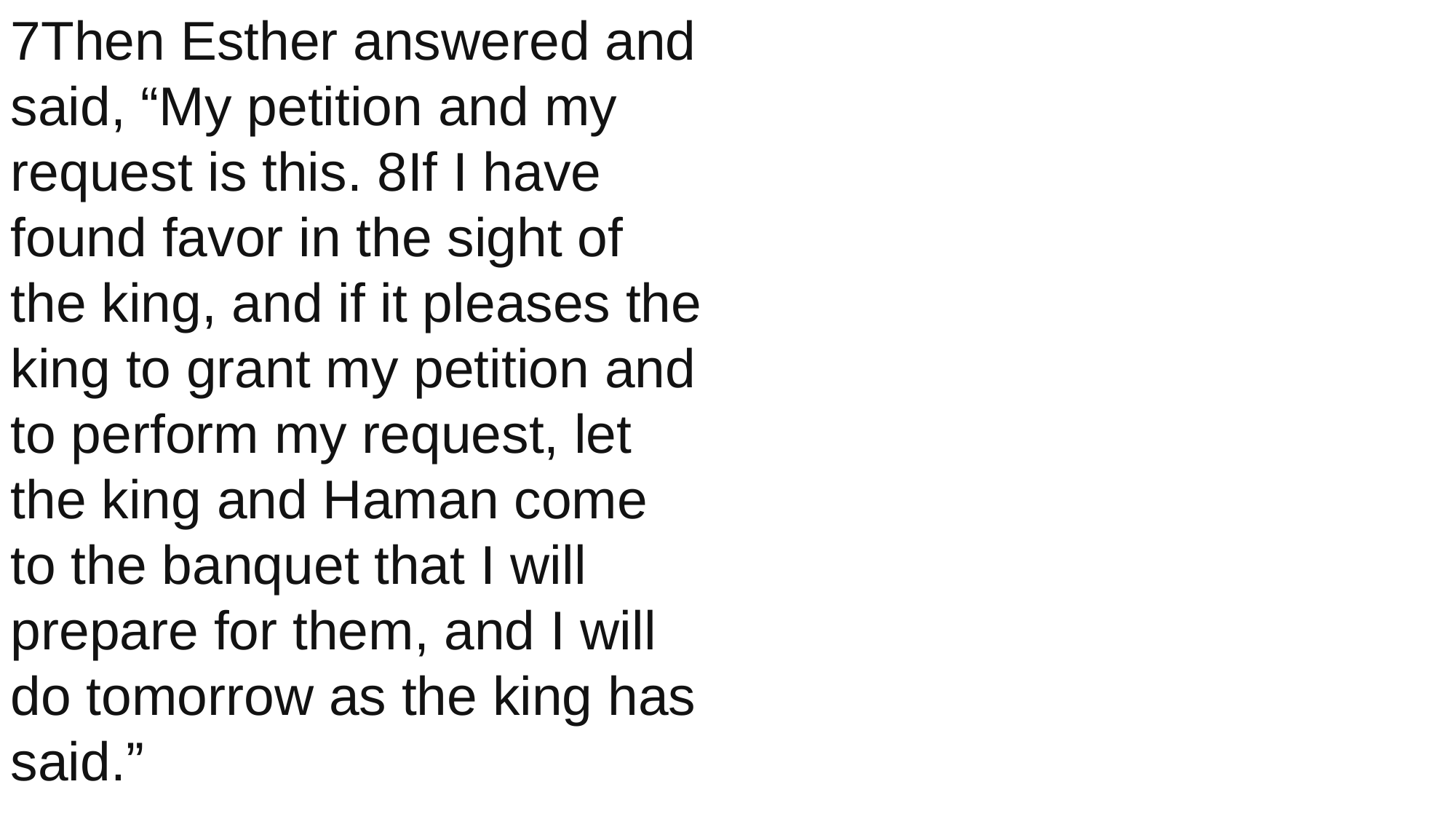

7Then Esther answered and said, “My petition and my request is this. 8If I have found favor in the sight of the king, and if it pleases the king to grant my petition and to perform my request, let the king and Haman come to the banquet that I will prepare for them, and I will do tomorrow as the king has said.”
 John